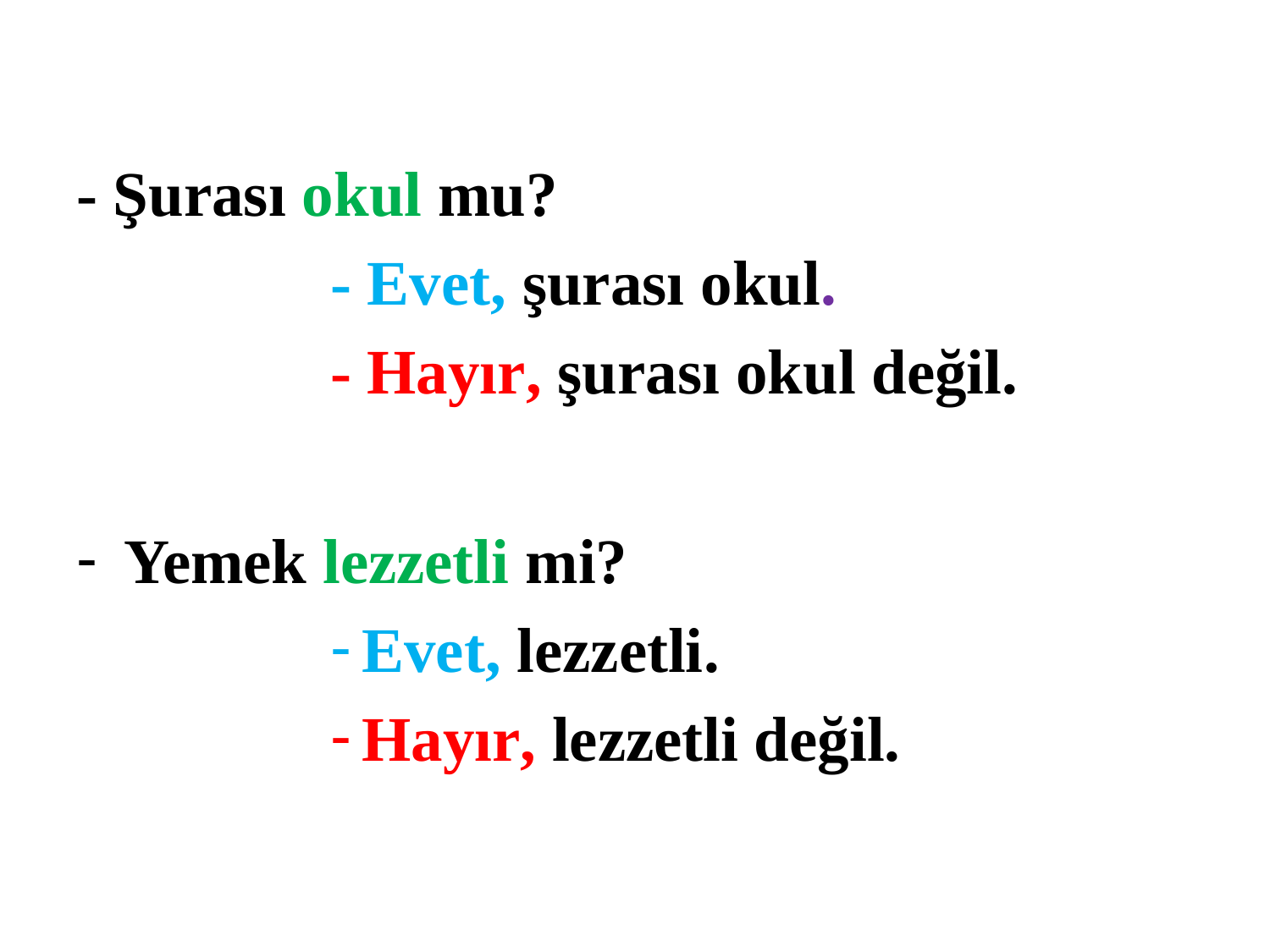

- Şurası okul mu?
- Evet, şurası okul.
- Hayır, şurası okul değil.

Yemek lezzetli mi?
Evet, lezzetli.
Hayır, lezzetli değil.